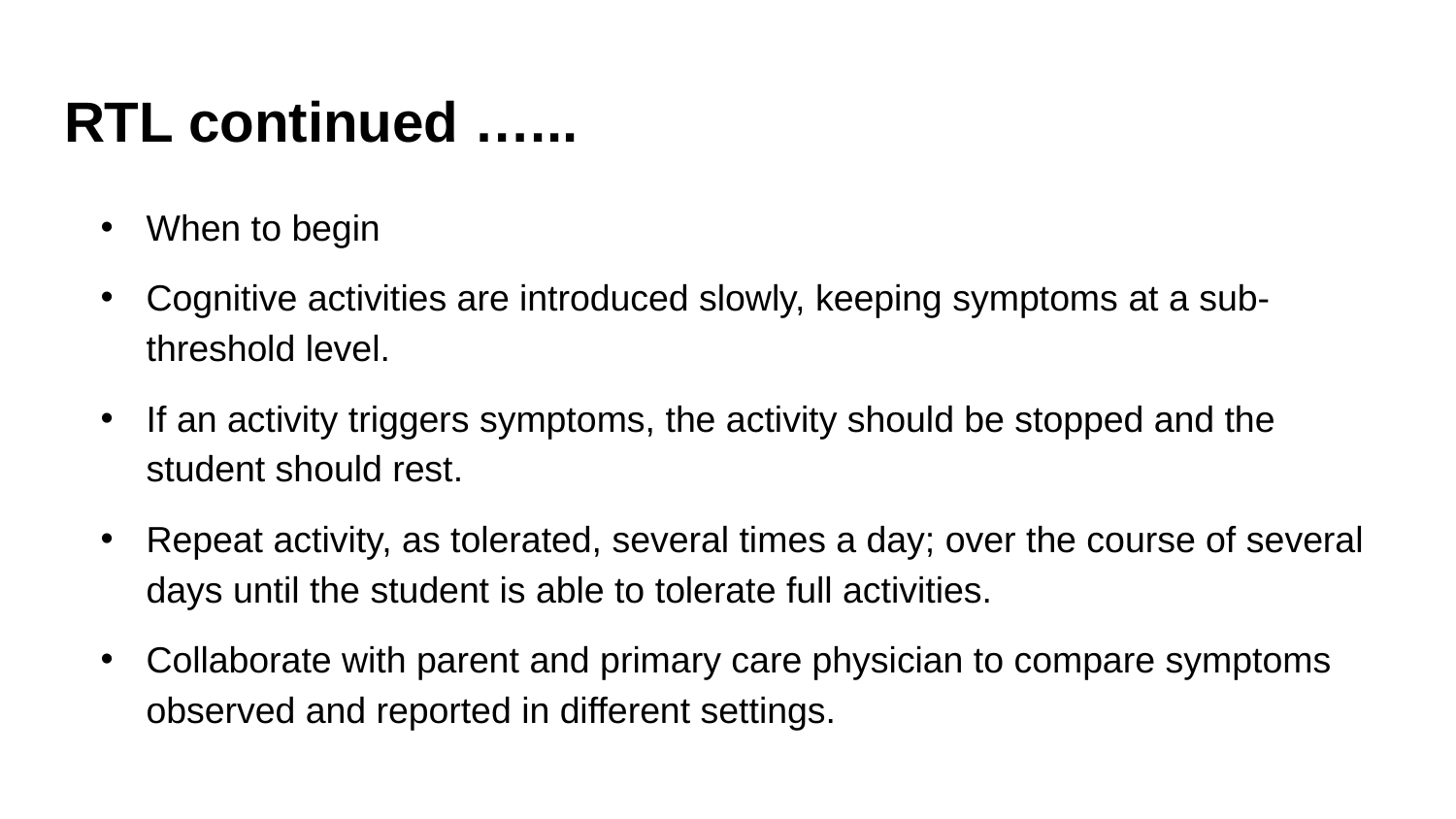

# RTL continued …...
When to begin
Cognitive activities are introduced slowly, keeping symptoms at a sub-threshold level.
If an activity triggers symptoms, the activity should be stopped and the student should rest.
Repeat activity, as tolerated, several times a day; over the course of several days until the student is able to tolerate full activities.
Collaborate with parent and primary care physician to compare symptoms observed and reported in different settings.